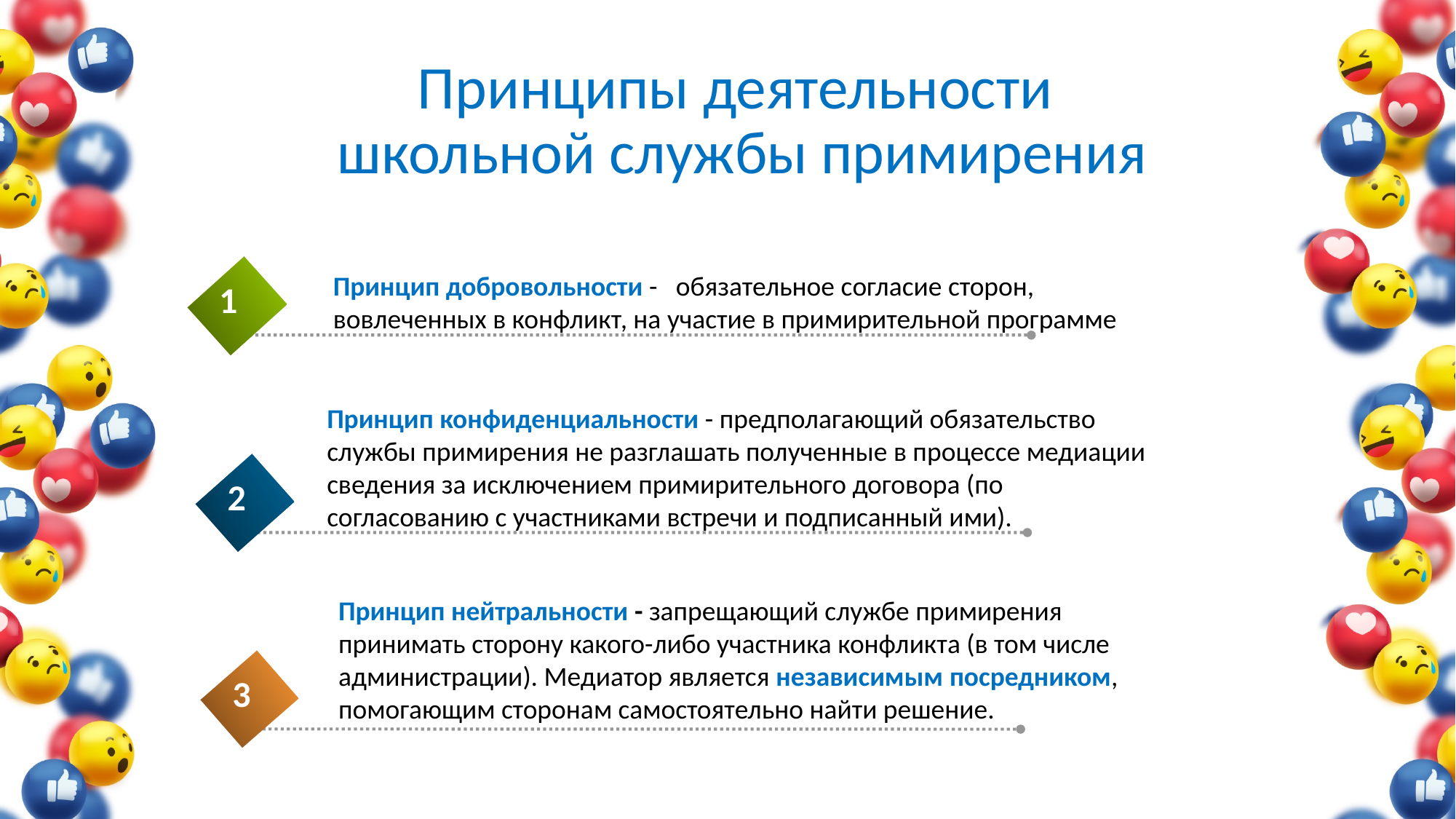

Принципы деятельности
школьной службы примирения

1

Принцип добровольности -   обязательное согласие сторон, вовлеченных в конфликт, на участие в примирительной программе
Принцип конфиденциальности - предполагающий обязательство службы примирения не разглашать полученные в процессе медиации сведения за исключением примирительного договора (по согласованию с участниками встречи и подписанный ими).

2

Принцип нейтральности - запрещающий службе примирения принимать сторону какого-либо участника конфликта (в том числе администрации). Медиатор является независимым посредником, помогающим сторонам самостоятельно найти решение.

3